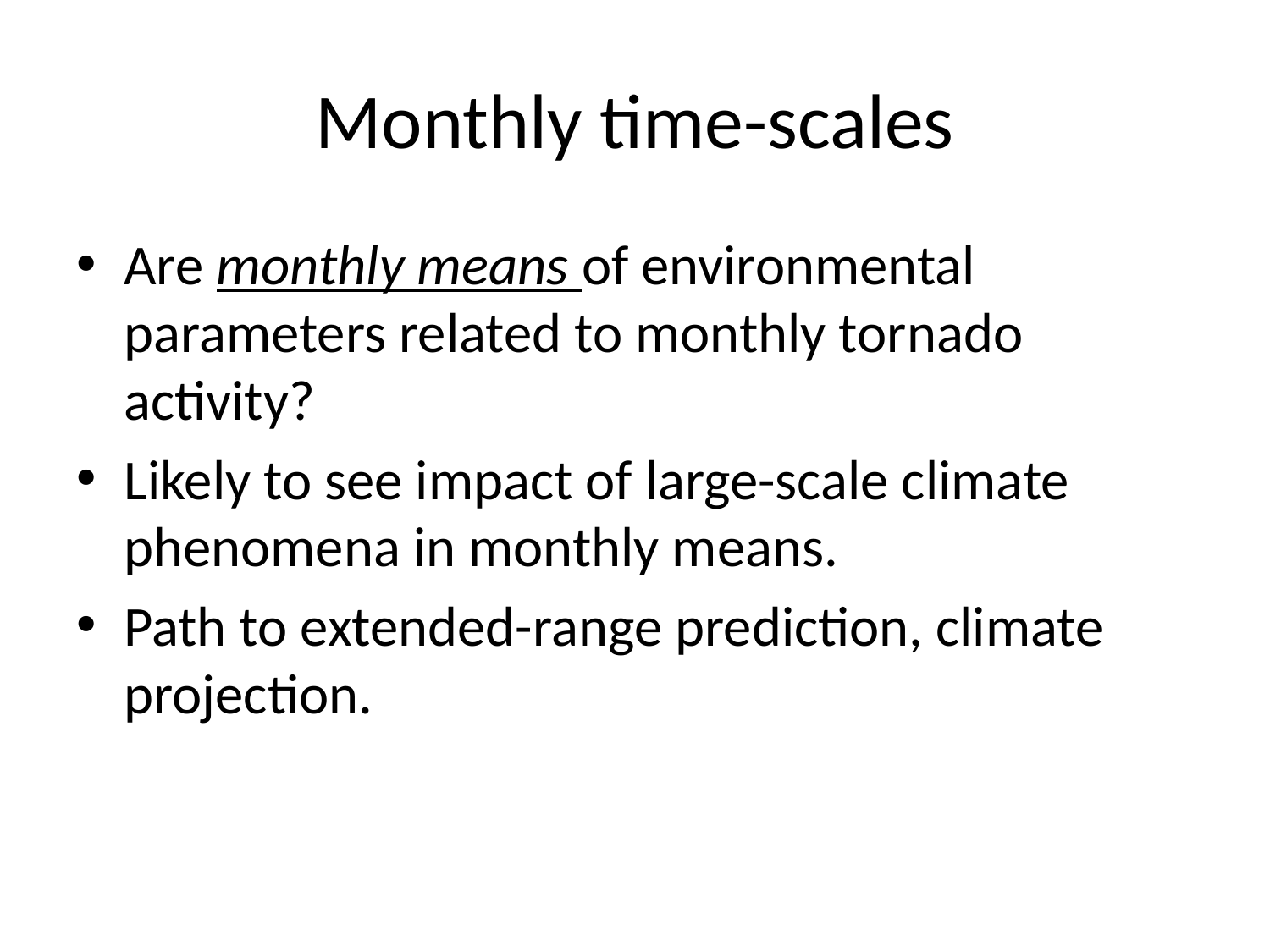

# Monthly time-scales
Are monthly means of environmental parameters related to monthly tornado activity?
Likely to see impact of large-scale climate phenomena in monthly means.
Path to extended-range prediction, climate projection.